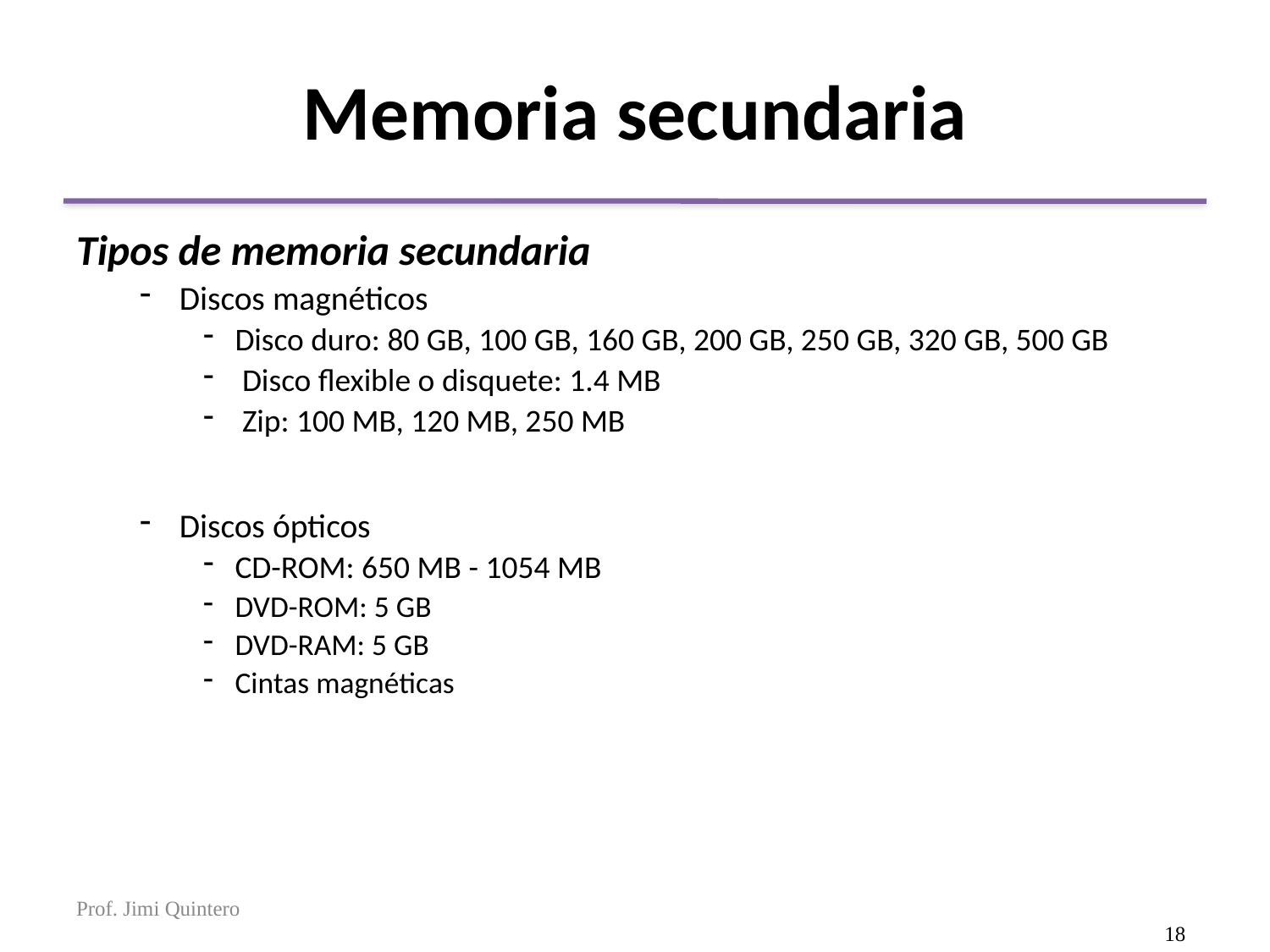

# Memoria secundaria
Tipos de memoria secundaria
Discos magnéticos
Disco duro: 80 GB, 100 GB, 160 GB, 200 GB, 250 GB, 320 GB, 500 GB
 Disco flexible o disquete: 1.4 MB
 Zip: 100 MB, 120 MB, 250 MB

Discos ópticos
CD-ROM: 650 MB - 1054 MB
DVD-ROM: 5 GB
DVD-RAM: 5 GB
Cintas magnéticas
Prof. Jimi Quintero
18